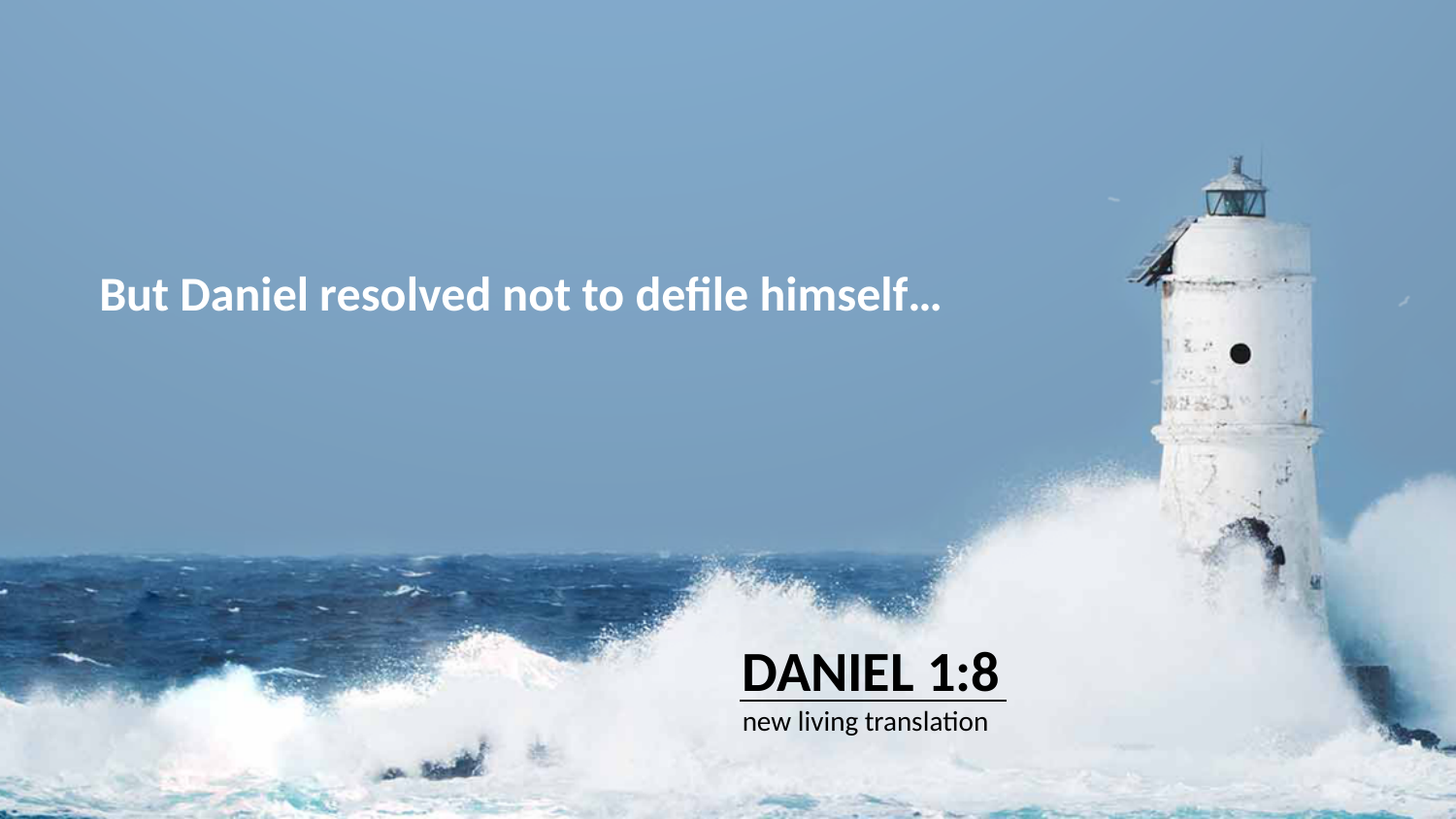

But Daniel resolved not to defile himself…
DANIEL 1:8
new living translation